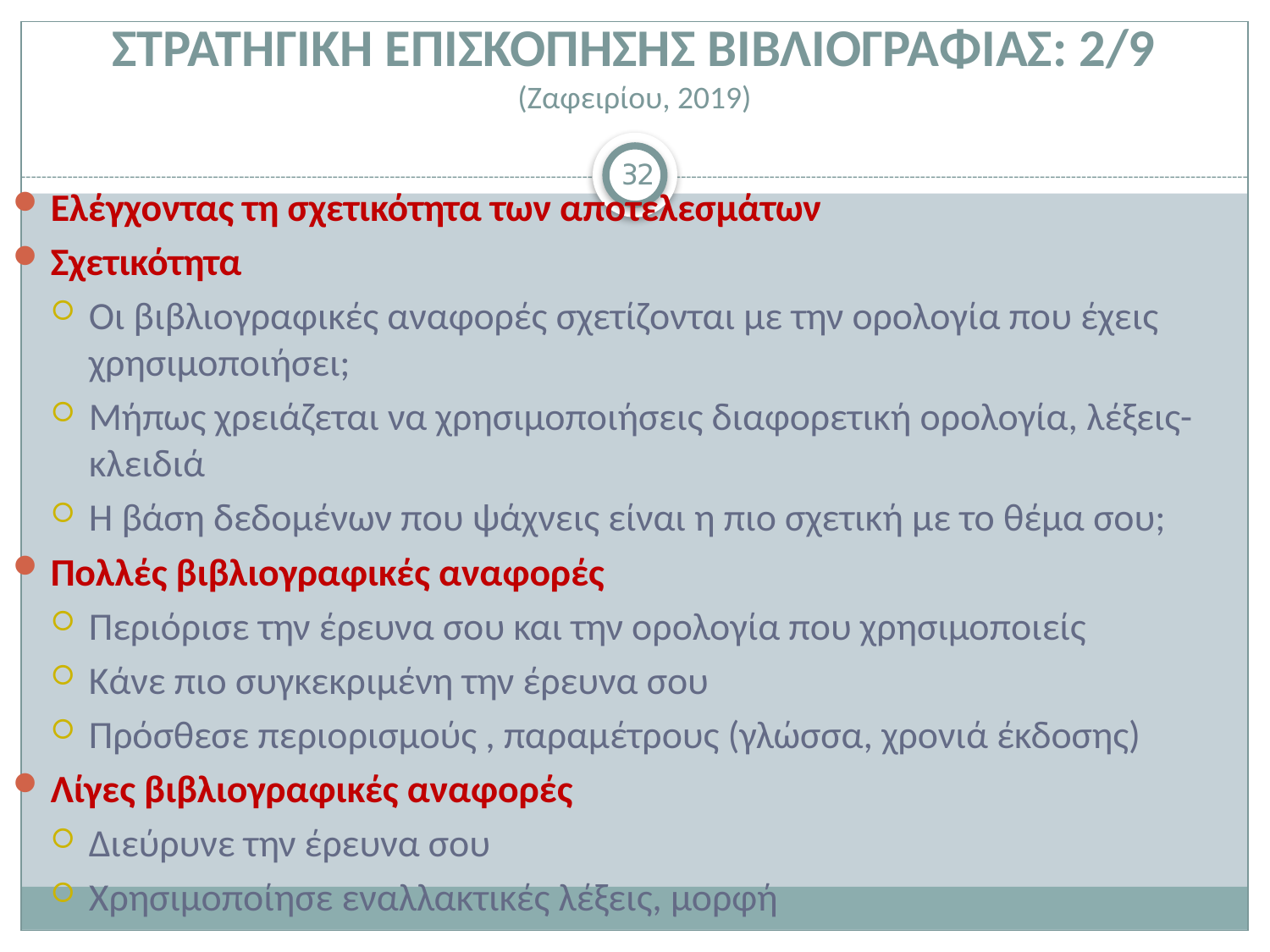

# ΣΤΡΑΤΗΓΙΚΗ ΕΠΙΣΚΟΠΗΣΗΣ ΒΙΒΛΙΟΓΡΑΦΙΑΣ: 2/9 (Ζαφειρίου, 2019)
32
Ελέγχοντας τη σχετικότητα των αποτελεσμάτων
Σχετικότητα
Οι βιβλιογραφικές αναφορές σχετίζονται με την ορολογία που έχεις χρησιμοποιήσει;
Μήπως χρειάζεται να χρησιμοποιήσεις διαφορετική ορολογία, λέξεις-κλειδιά
Η βάση δεδομένων που ψάχνεις είναι η πιο σχετική με το θέμα σου;
Πολλές βιβλιογραφικές αναφορές
Περιόρισε την έρευνα σου και την ορολογία που χρησιμοποιείς
Κάνε πιο συγκεκριμένη την έρευνα σου
Πρόσθεσε περιορισμούς , παραμέτρους (γλώσσα, χρονιά έκδοσης)
Λίγες βιβλιογραφικές αναφορές
Διεύρυνε την έρευνα σου
Χρησιμοποίησε εναλλακτικές λέξεις, μορφή